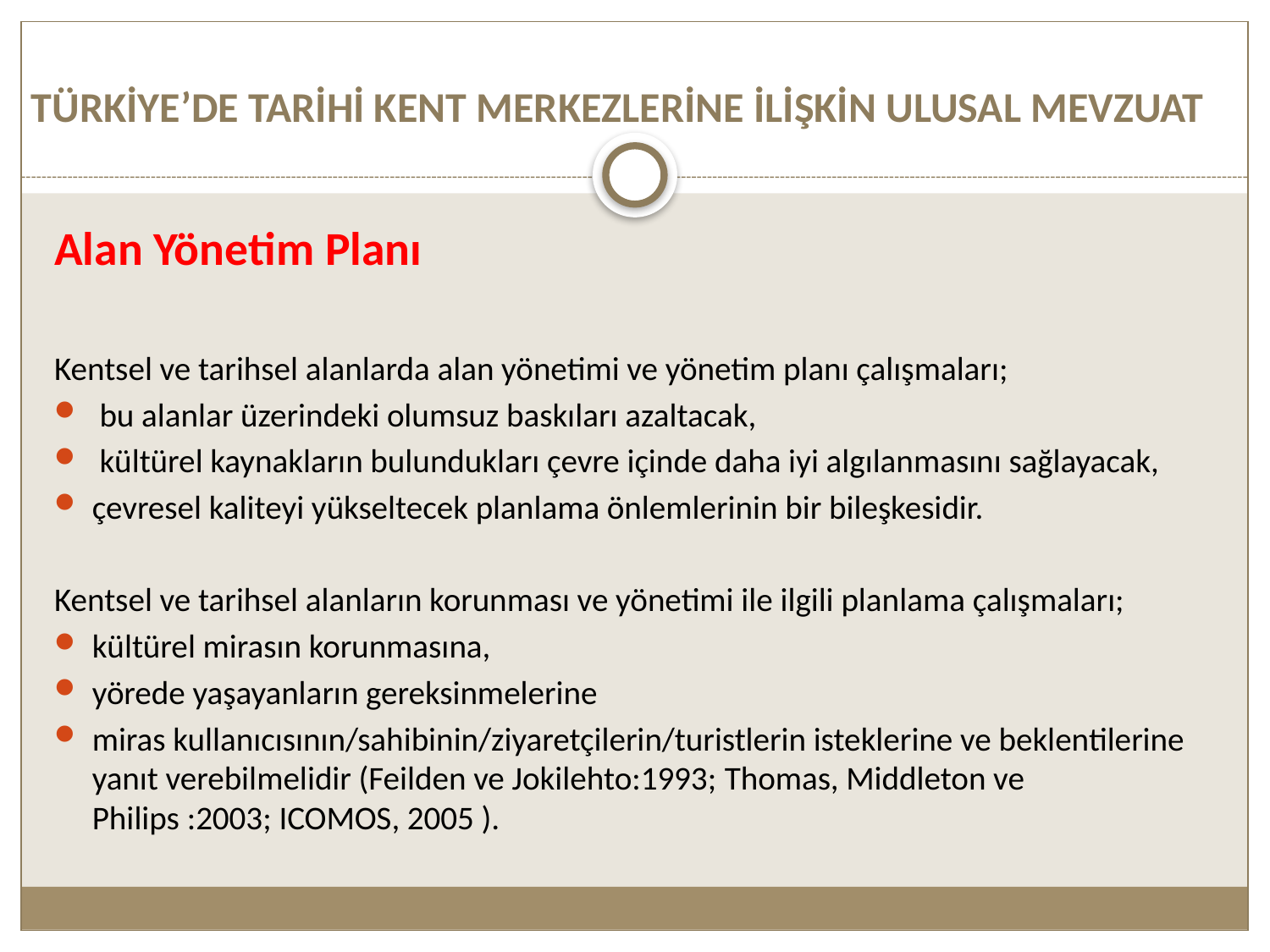

# TÜRKİYE’DE TARİHİ KENT MERKEZLERİNE İLİŞKİN ULUSAL MEVZUAT
Alan Yönetim Planı

Kentsel ve tarihsel alanlarda alan yönetimi ve yönetim planı çalışmaları;
 bu alanlar üzerindeki olumsuz baskıları azaltacak,
 kültürel kaynakların bulundukları çevre içinde daha iyi algılanmasını sağlayacak,
çevresel kaliteyi yükseltecek planlama önlemlerinin bir bileşkesidir.

Kentsel ve tarihsel alanların korunması ve yönetimi ile ilgili planlama çalışmaları;
kültürel mirasın korunmasına,
yörede yaşayanların gereksinmelerine
miras kullanıcısının/sahibinin/ziyaretçilerin/turistlerin isteklerine ve beklentilerine yanıt verebilmelidir (Feilden ve Jokilehto:1993; Thomas, Middleton ve Philips :2003; ICOMOS, 2005 ).